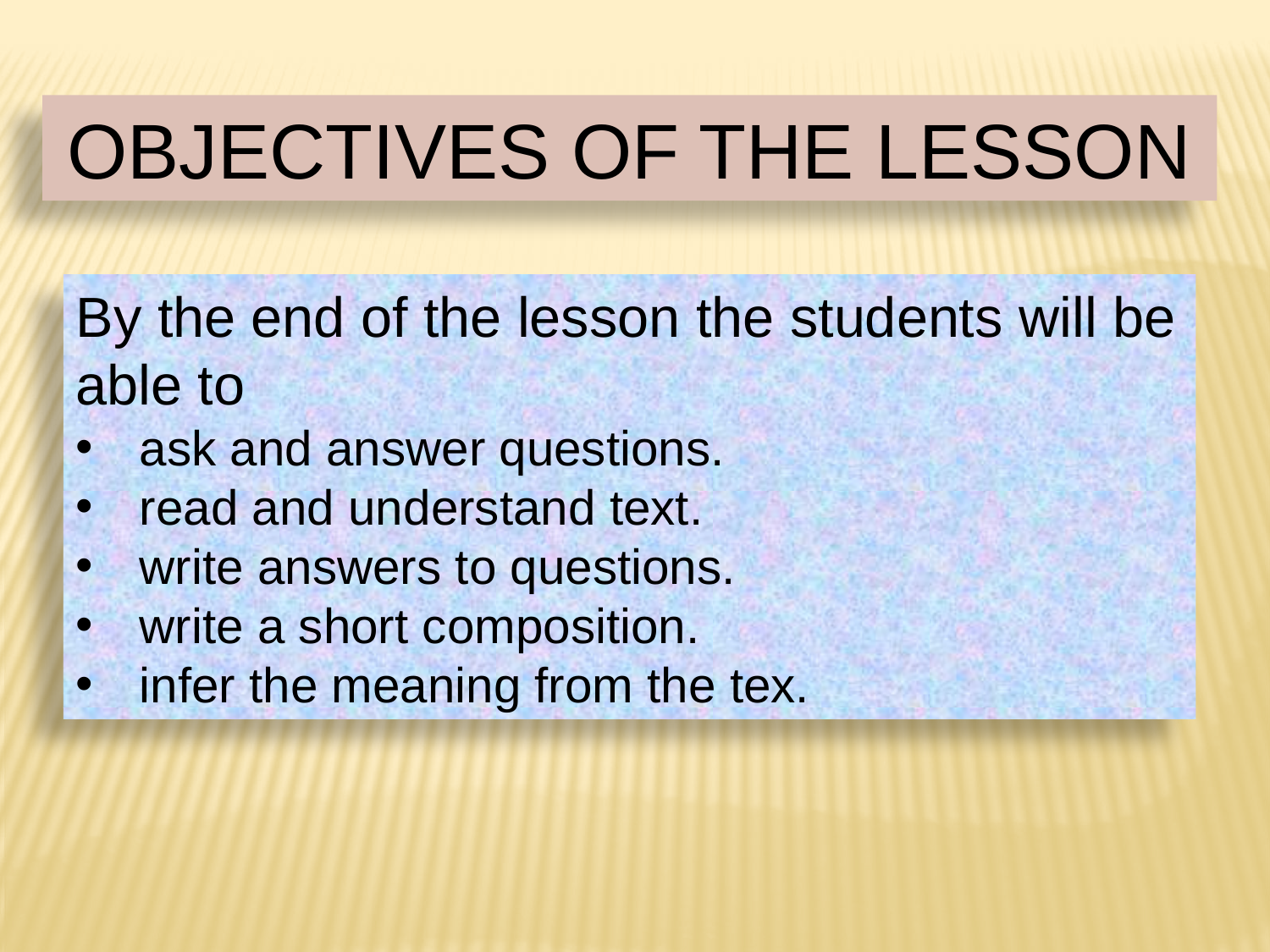

OBJECTIVES OF THE LESSON
By the end of the lesson the students will be able to
ask and answer questions.
read and understand text.
write answers to questions.
write a short composition.
infer the meaning from the tex.